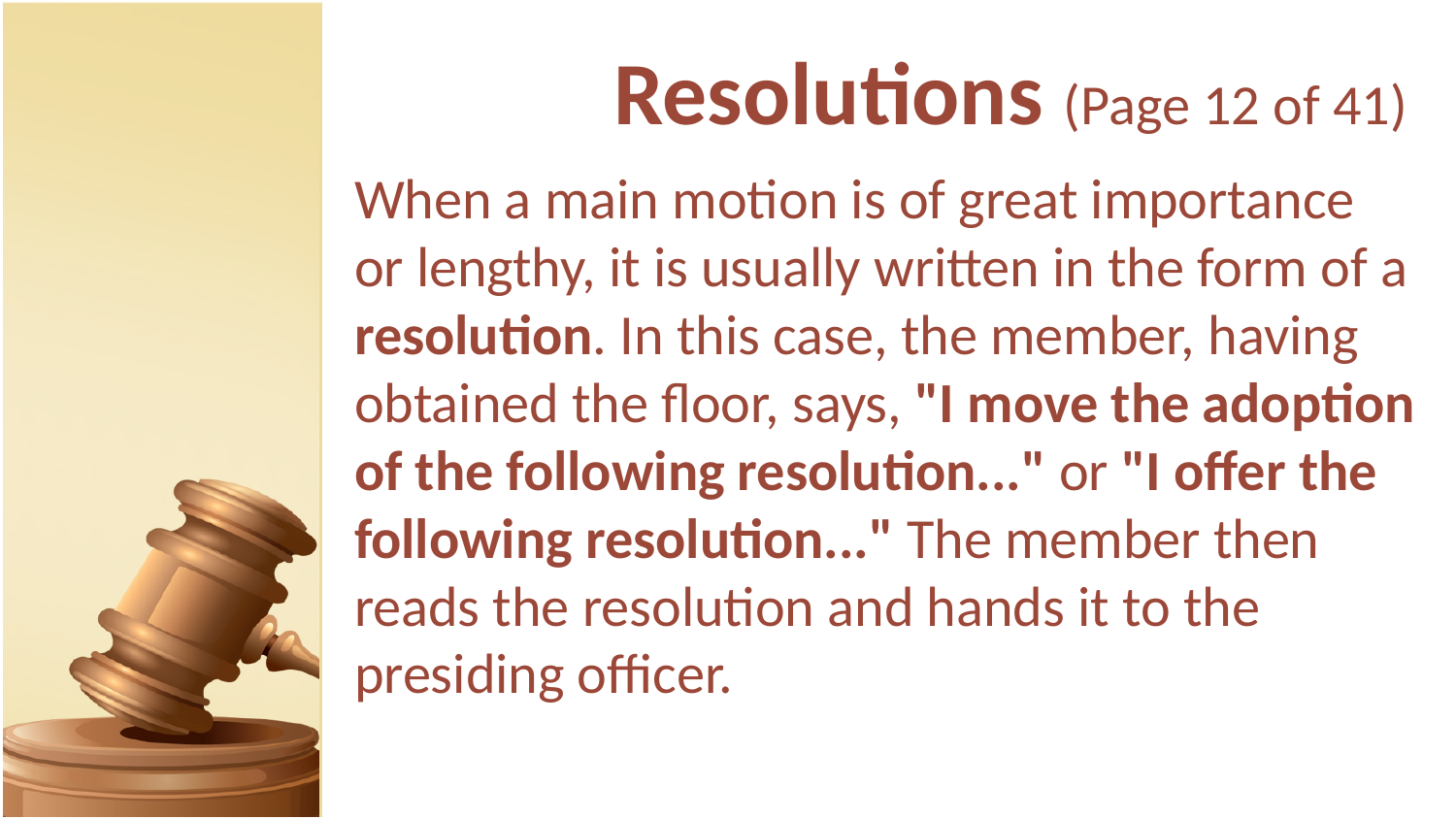

# Resolutions (Page 12 of 41)
When a main motion is of great importance or lengthy, it is usually written in the form of a resolution. In this case, the member, having obtained the floor, says, "I move the adoption of the following resolution..." or "I offer the following resolution..." The member then reads the resolution and hands it to the presiding officer.